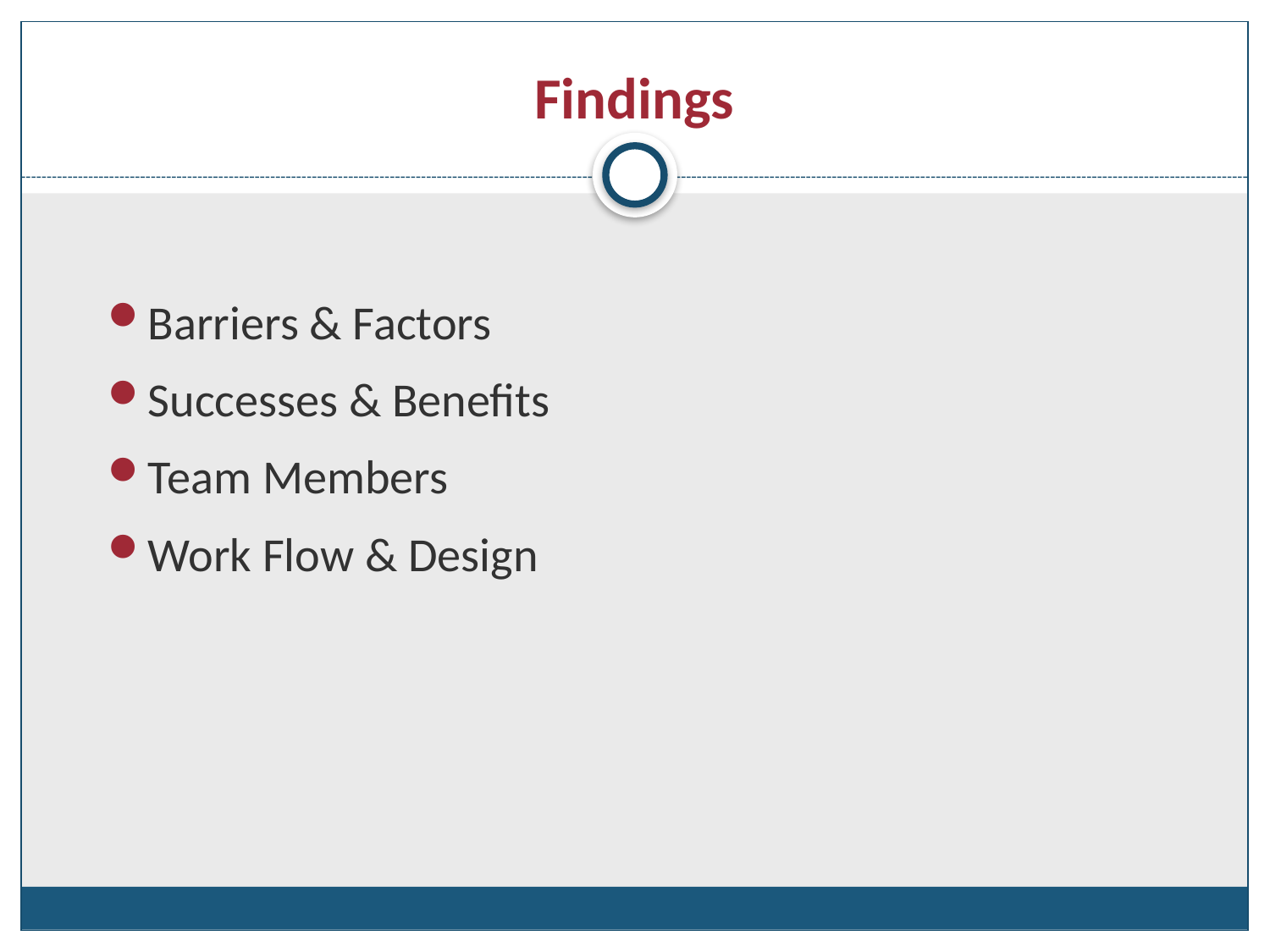

# Findings
Barriers & Factors
Successes & Benefits
Team Members
Work Flow & Design